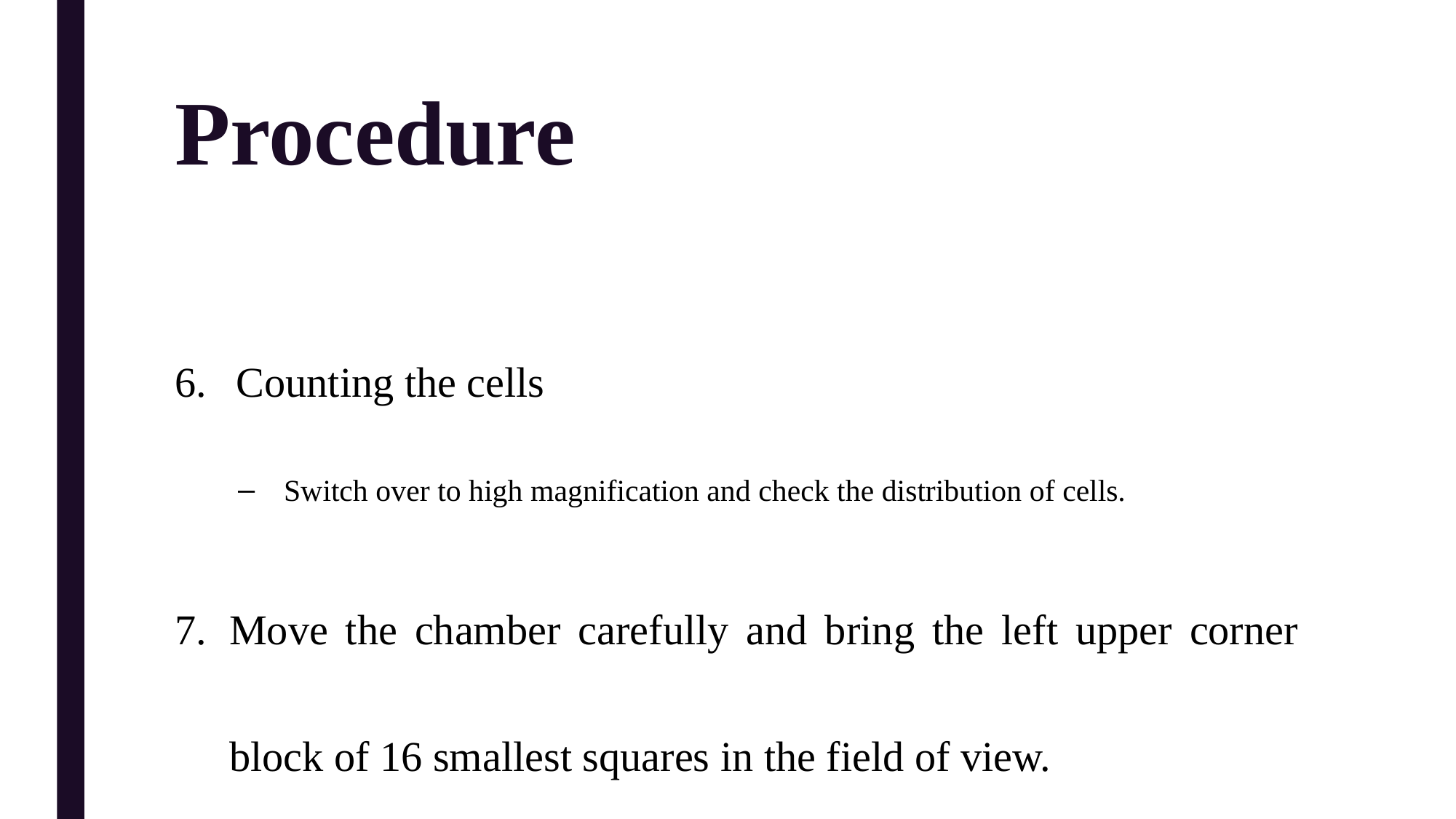

# Procedure
Counting the cells
Switch over to high magnification and check the distribution of cells.
Move the chamber carefully and bring the left upper corner block of 16 smallest squares in the field of view.